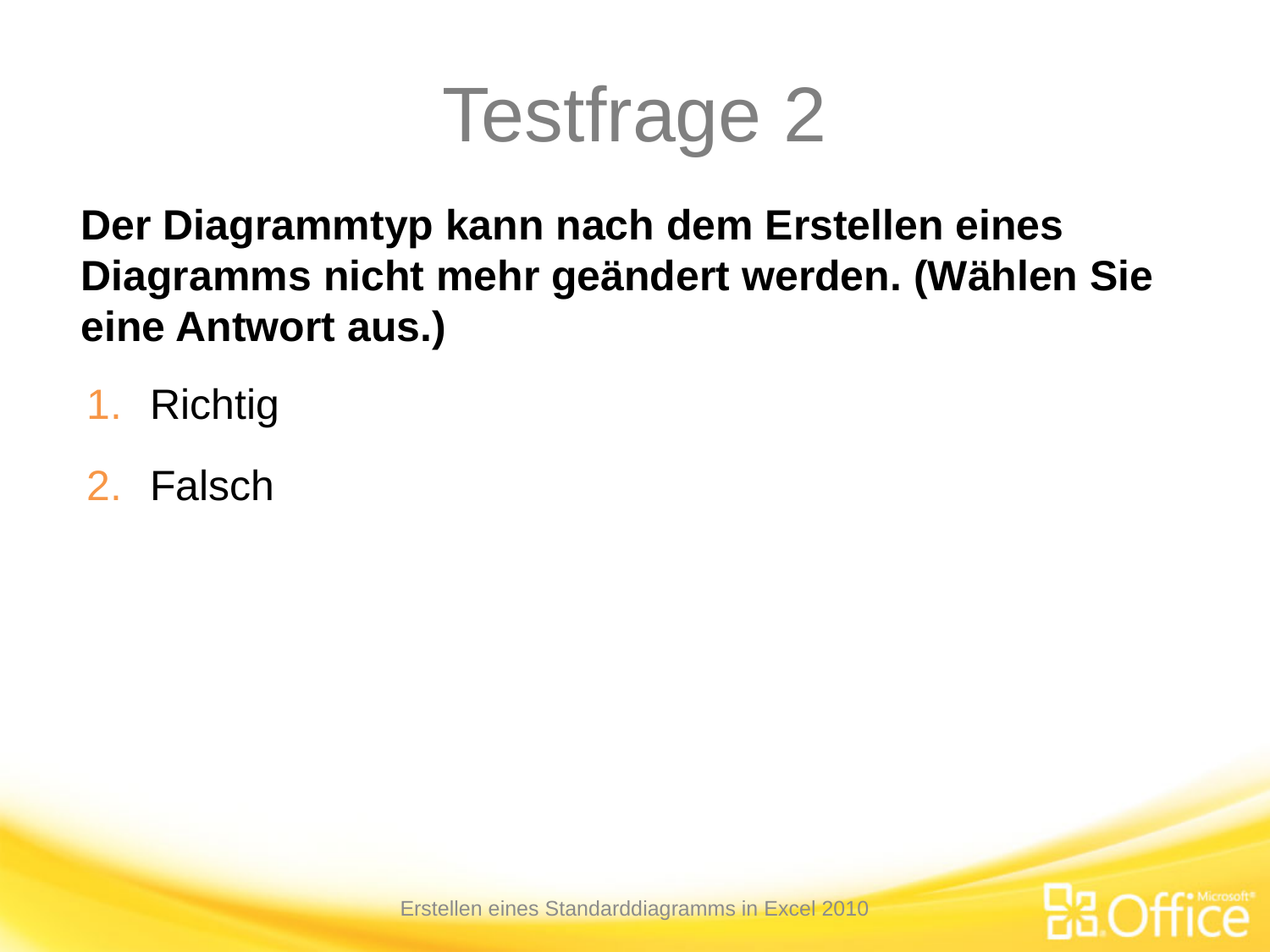

# Testfrage 2
Der Diagrammtyp kann nach dem Erstellen eines Diagramms nicht mehr geändert werden. (Wählen Sie eine Antwort aus.)
Richtig
Falsch
Erstellen eines Standarddiagramms in Excel 2010